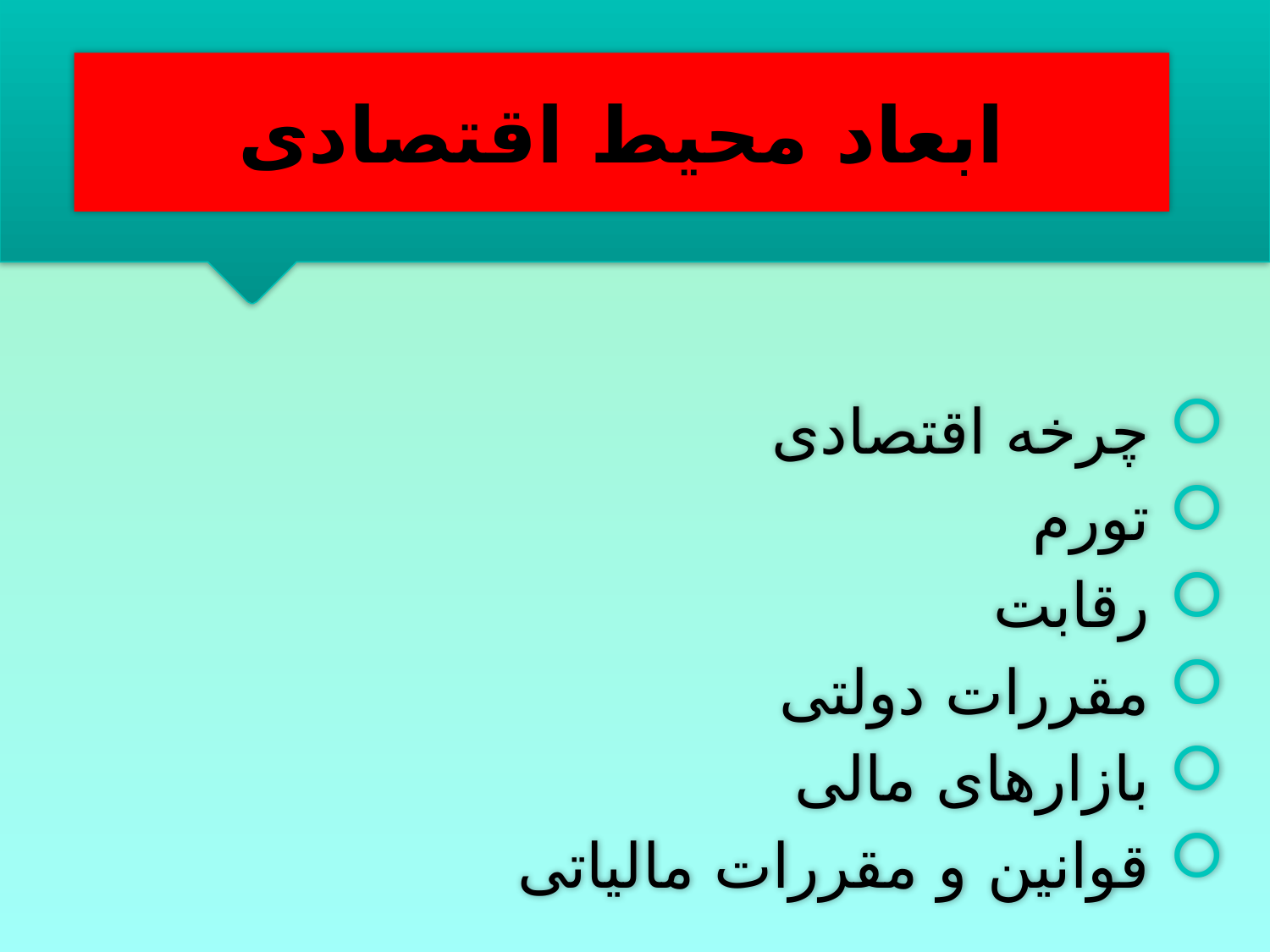

ابعاد محیط اقتصادی

چرخه اقتصادی
تورم
رقابت
مقررات دولتى
بازارهاى مالى
قوانين و مقررات مالياتى